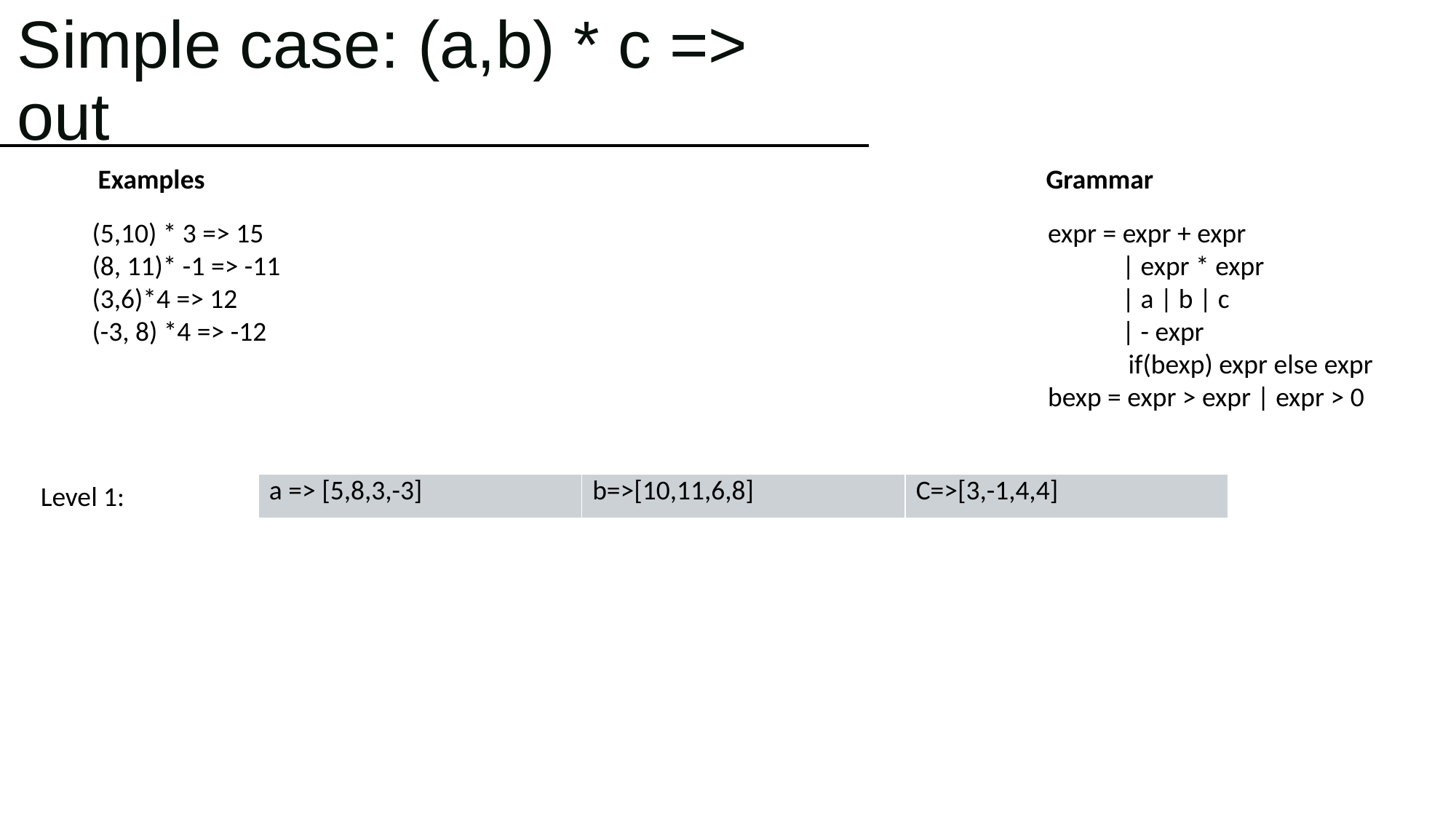

# Simple case: (a,b) * c => out
Examples
Grammar
(5,10) * 3 => 15
(8, 11)* -1 => -11
(3,6)*4 => 12
(-3, 8) *4 => -12
expr = expr + expr
            | expr * expr
            | a | b | c
            | - expr
             if(bexp) expr else expr
bexp = expr > expr | expr > 0
Level 1:
| a => [5,8,3,-3] | b=>[10,11,6,8] | C=>[3,-1,4,4] |
| --- | --- | --- |